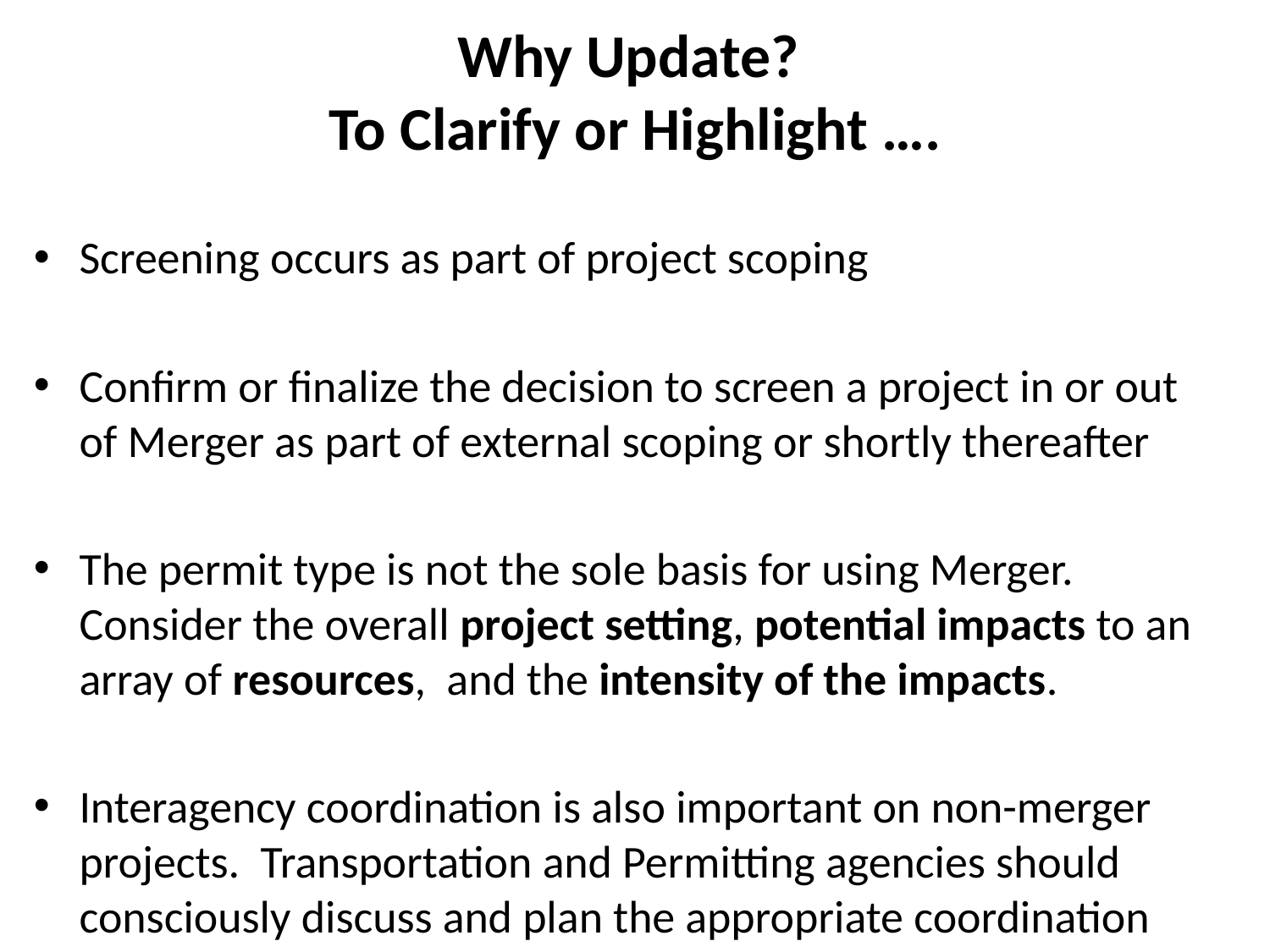

# Why Update? To Clarify or Highlight ….
Screening occurs as part of project scoping

Confirm or finalize the decision to screen a project in or out of Merger as part of external scoping or shortly thereafter

The permit type is not the sole basis for using Merger.  Consider the overall project setting, potential impacts to an array of resources,  and the intensity of the impacts.

Interagency coordination is also important on non-merger projects.  Transportation and Permitting agencies should consciously discuss and plan the appropriate coordination